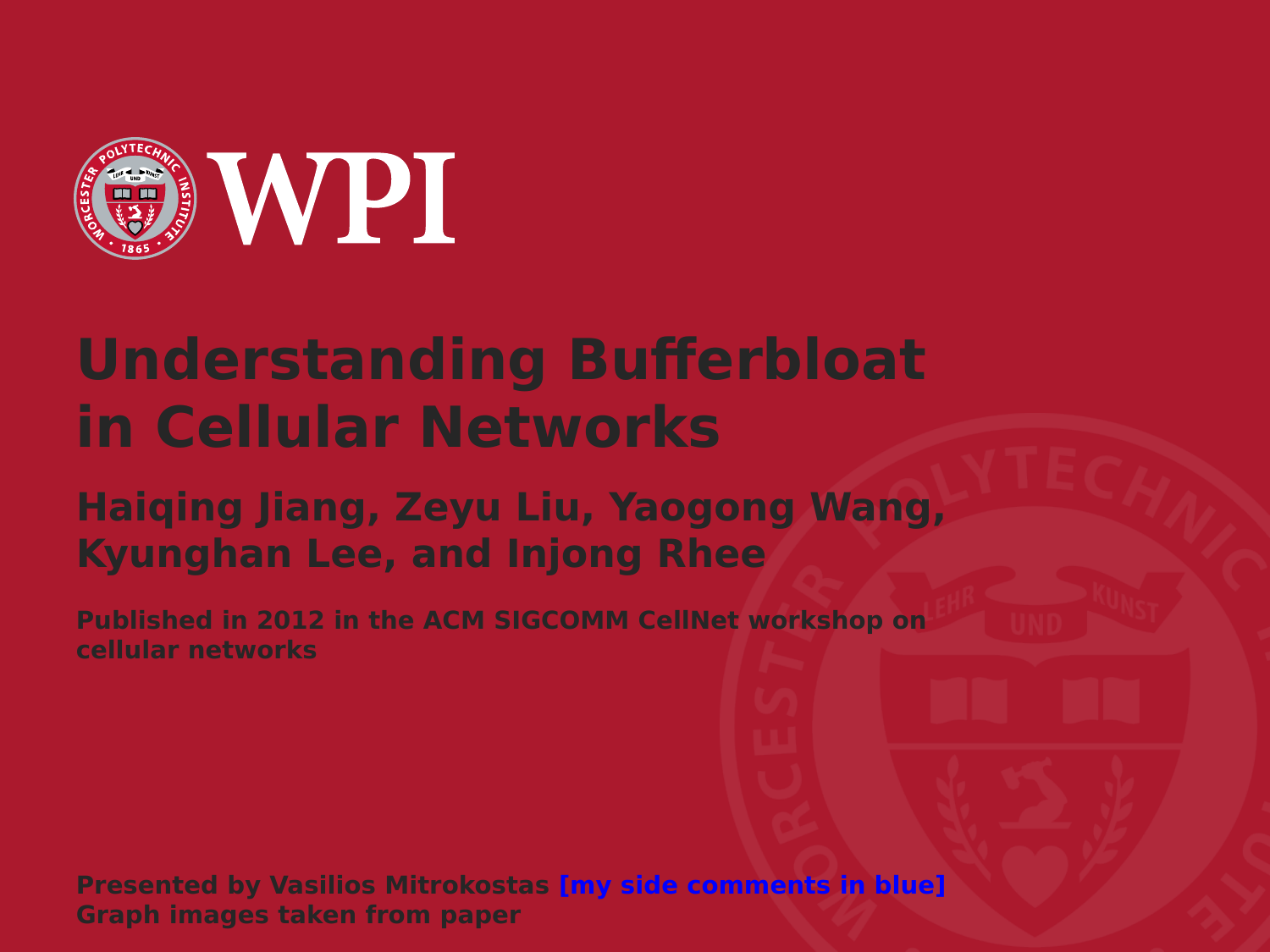

Understanding Bufferbloat in Cellular Networks
Haiqing Jiang, Zeyu Liu, Yaogong Wang, Kyunghan Lee, and Injong Rhee
Published in 2012 in the ACM SIGCOMM CellNet workshop on cellular networks
Presented by Vasilios Mitrokostas [my side comments in blue]
Graph images taken from paper